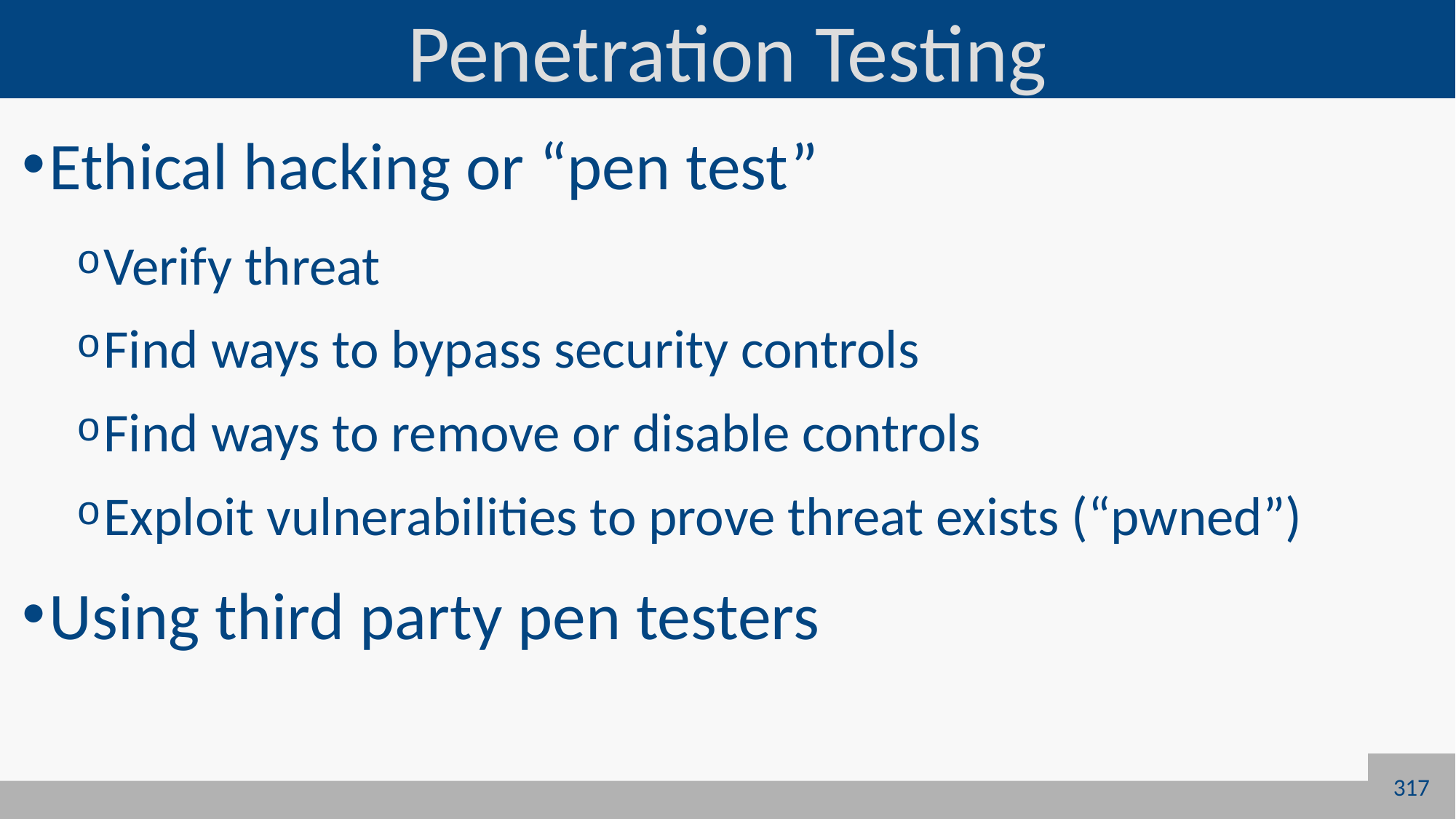

# Penetration Testing
Ethical hacking or “pen test”
Verify threat
Find ways to bypass security controls
Find ways to remove or disable controls
Exploit vulnerabilities to prove threat exists (“pwned”)
Using third party pen testers
317